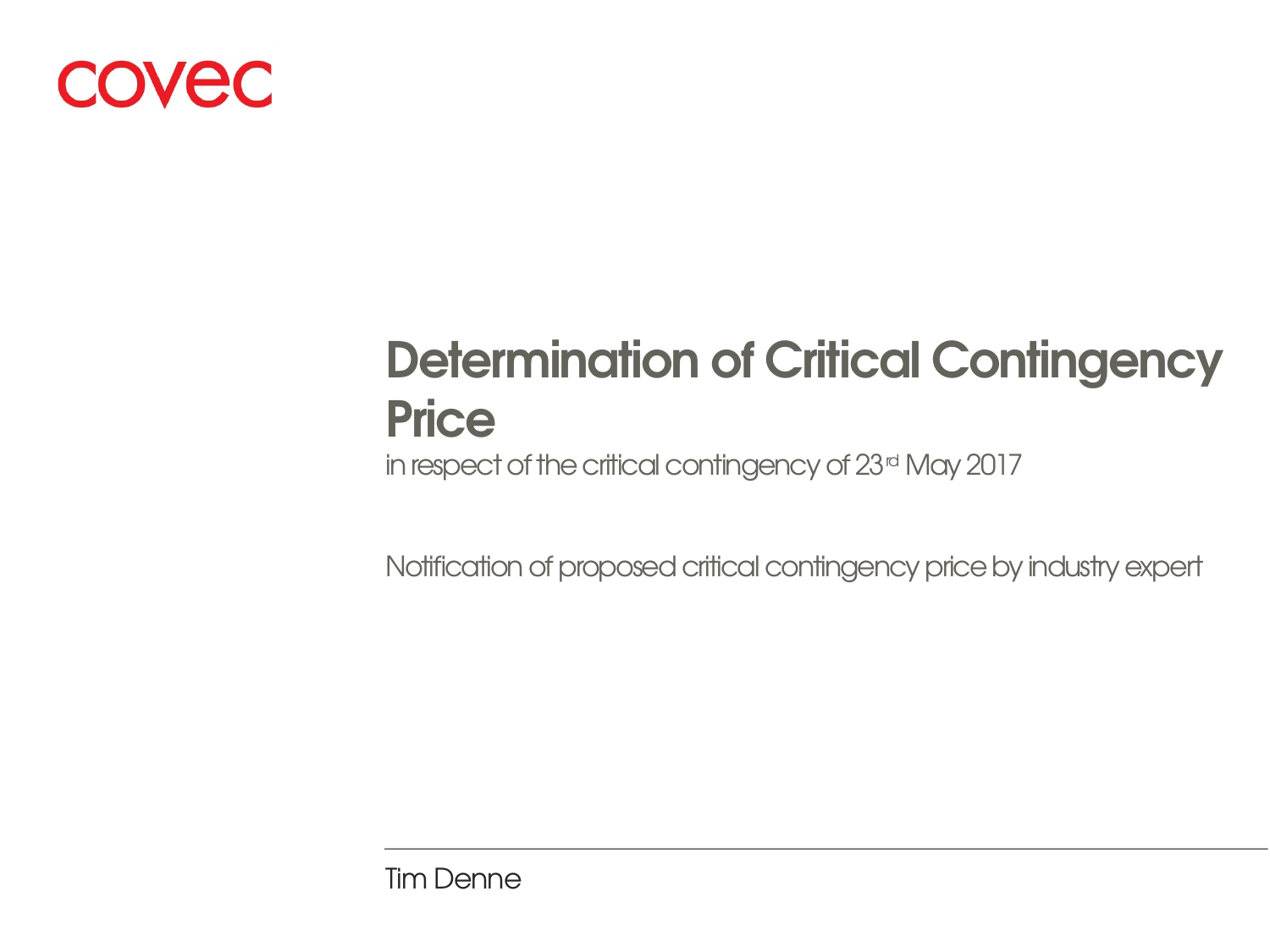

# Determination of Critical Contingency Price in respect of the critical contingency of 23rd May 2017 Notification of proposed critical contingency price by industry expert
Tim Denne